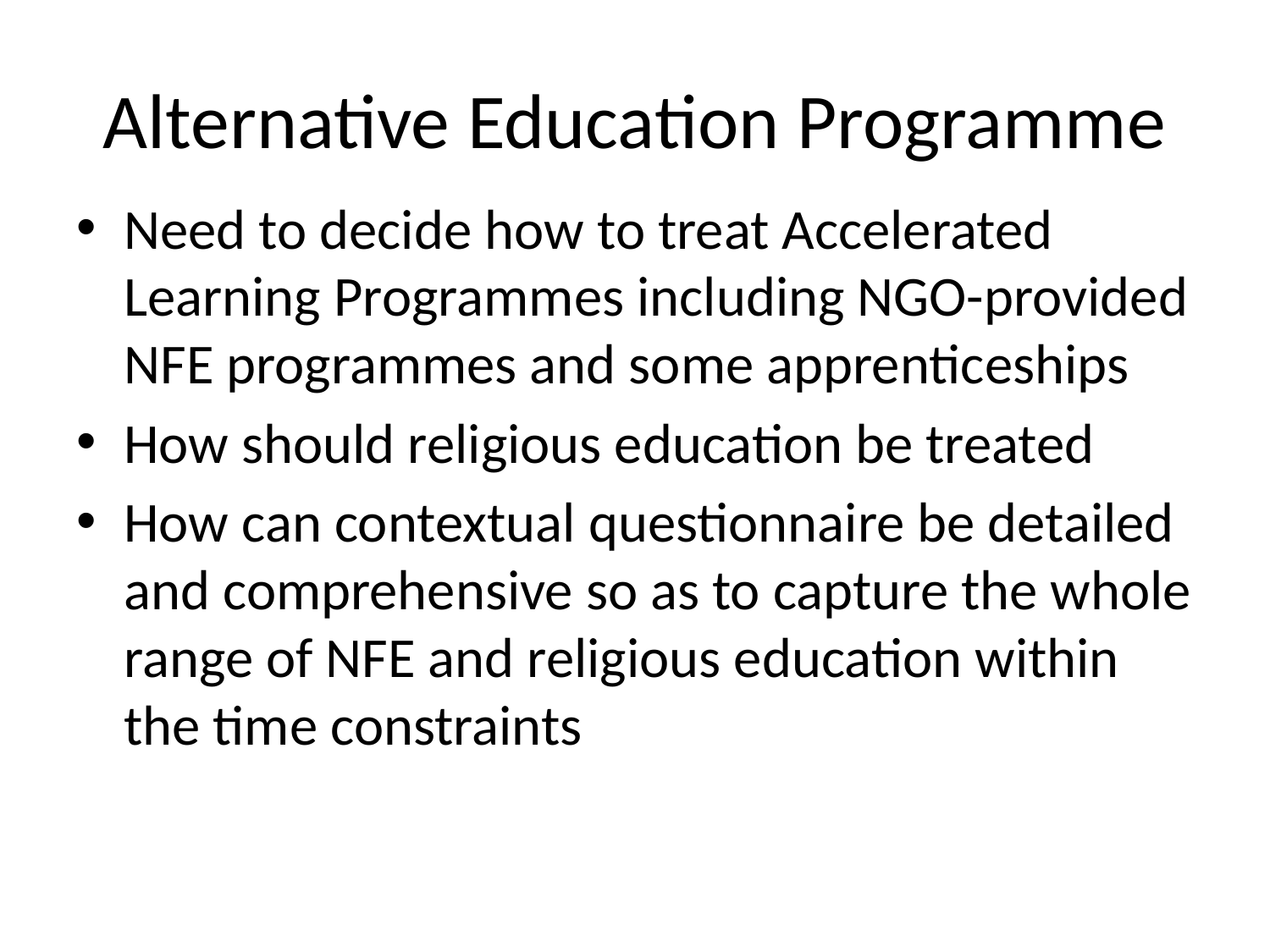

# Alternative Education Programme
Need to decide how to treat Accelerated Learning Programmes including NGO-provided NFE programmes and some apprenticeships
How should religious education be treated
How can contextual questionnaire be detailed and comprehensive so as to capture the whole range of NFE and religious education within the time constraints